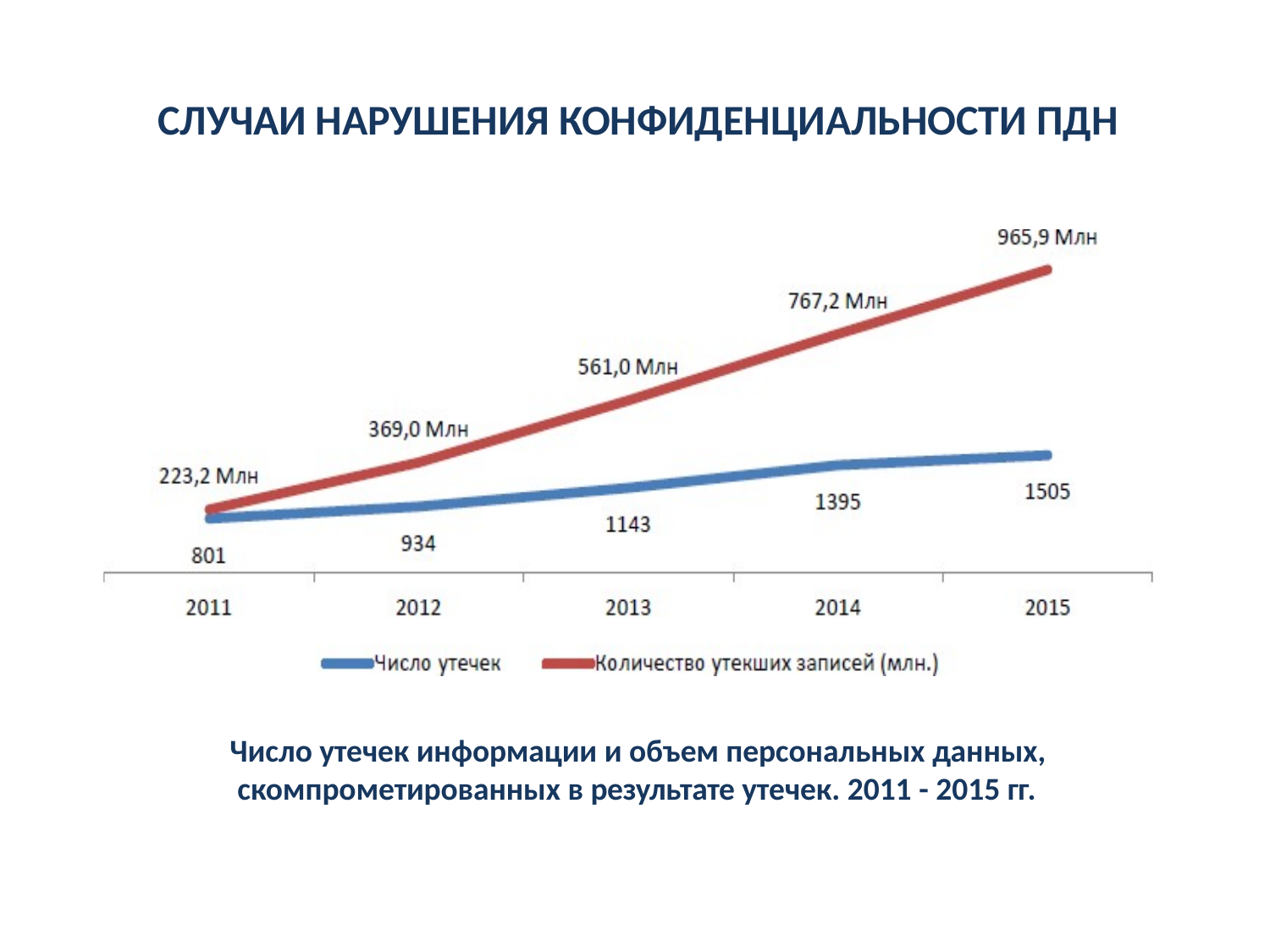

# СЛУЧАИ НАРУШЕНИЯ КОНФИДЕНЦИАЛЬНОСТИ ПДН

Число утечек информации и объем персональных данных,
скомпрометированных в результате утечек. 2011 - 2015 гг.